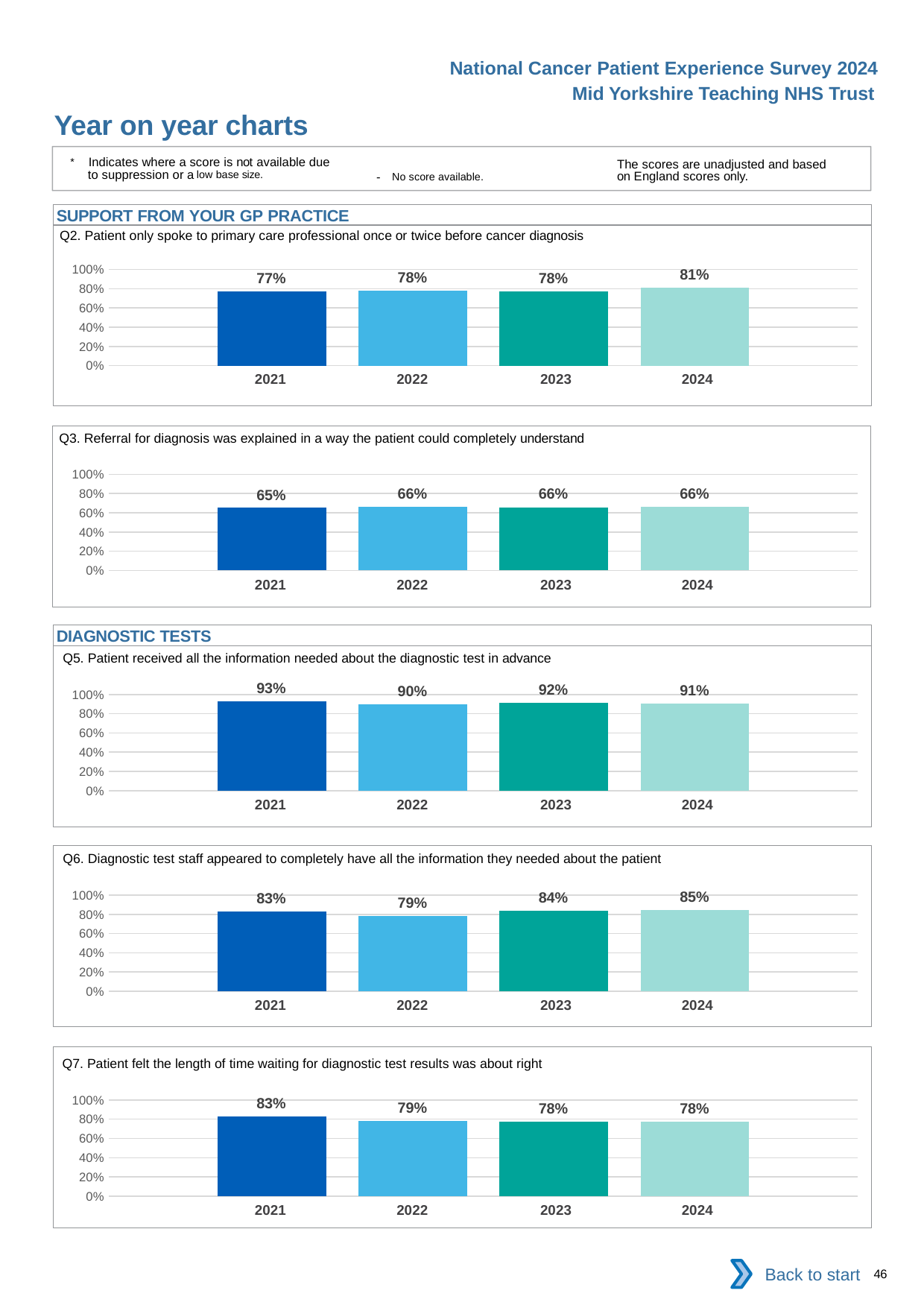

National Cancer Patient Experience Survey 2024
Mid Yorkshire Teaching NHS Trust
Year on year charts

*  Indicates where a score is not available due to suppression or a low base size.
The scores are unadjusted and based on England scores only.
- No score available.
SUPPORT FROM YOUR GP PRACTICE
Q2. Patient only spoke to primary care professional once or twice before cancer diagnosis

### Chart

| Category | 2021 | 2022 | 2023 | 2024 |
|---|---|---|---|---|
| Category 1 | 0.7727273 | 0.780083 | 0.7756098 | 0.8125 |
| 2021 | 2022 | 2023 | 2024 |
| --- | --- | --- | --- |
Q3. Referral for diagnosis was explained in a way the patient could completely understand

### Chart

| Category | 2021 | 2022 | 2023 | 2024 |
|---|---|---|---|---|
| Category 1 | 0.6506024 | 0.6602564 | 0.6579926 | 0.6626506 |
| 2021 | 2022 | 2023 | 2024 |
| --- | --- | --- | --- |
DIAGNOSTIC TESTS
Q5. Patient received all the information needed about the diagnostic test in advance

### Chart

| Category | 2021 | 2022 | 2023 | 2024 |
|---|---|---|---|---|
| Category 1 | 0.9304124 | 0.9008499 | 0.9161491 | 0.9083558 |
| 2021 | 2022 | 2023 | 2024 |
| --- | --- | --- | --- |
Q6. Diagnostic test staff appeared to completely have all the information they needed about the patient

### Chart

| Category | 2021 | 2022 | 2023 | 2024 |
|---|---|---|---|---|
| Category 1 | 0.8267327 | 0.7857143 | 0.8377581 | 0.8453608 |
| 2021 | 2022 | 2023 | 2024 |
| --- | --- | --- | --- |
Q7. Patient felt the length of time waiting for diagnostic test results was about right

### Chart

| Category | 2021 | 2022 | 2023 | 2024 |
|---|---|---|---|---|
| Category 1 | 0.8252427 | 0.7853403 | 0.7764706 | 0.7772152 |
| 2021 | 2022 | 2023 | 2024 |
| --- | --- | --- | --- |
Back to start

46